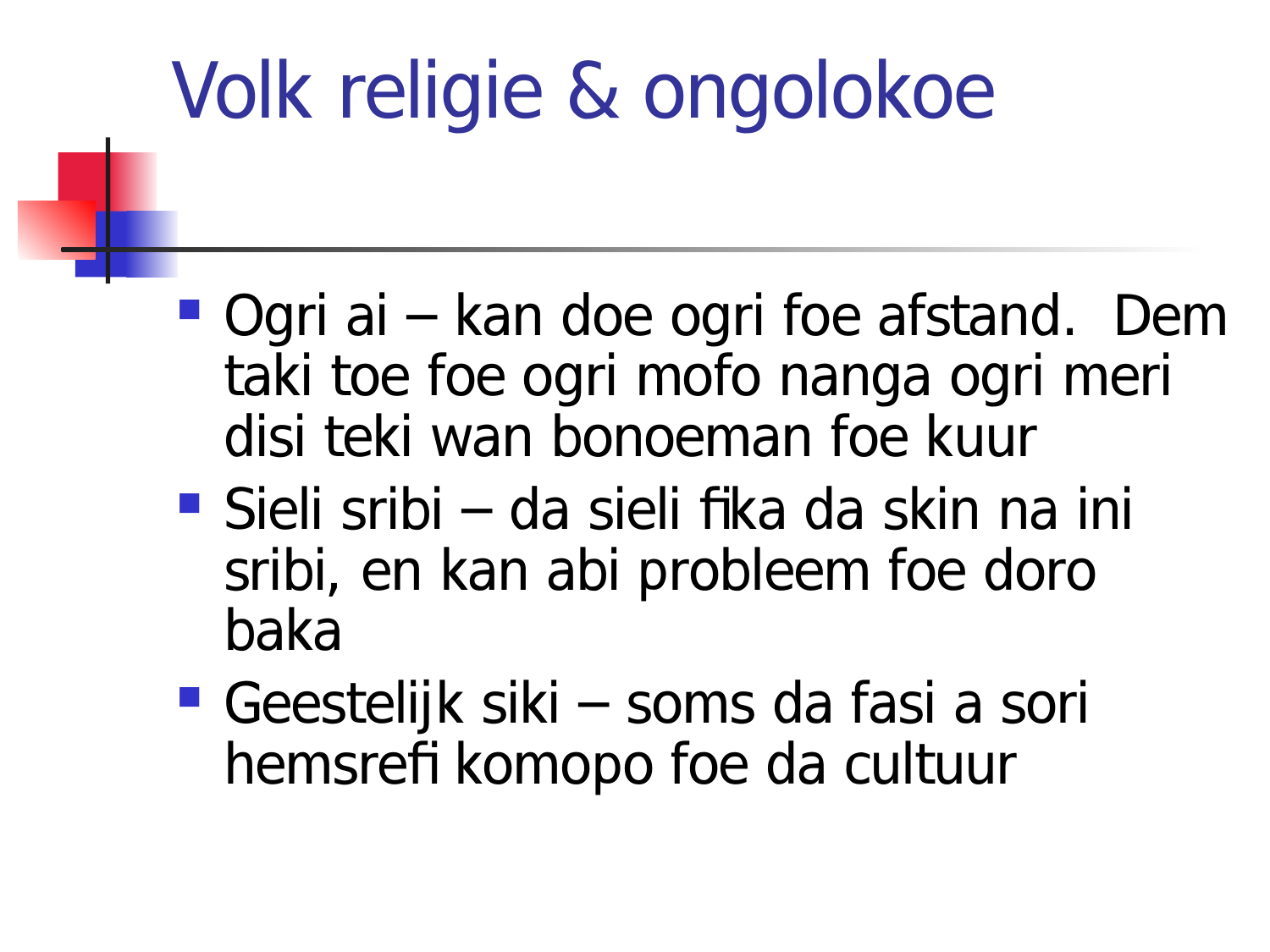

# Volk religie & ongolokoe
Ogri ai – kan doe ogri foe afstand.  Dem taki toe foe ogri mofo nanga ogri meri disi teki wan bonoeman foe kuur
Sieli sribi – da sieli fika da skin na ini sribi, en kan abi probleem foe doro baka
Geestelijk siki – soms da fasi a sori hemsrefi komopo foe da cultuur